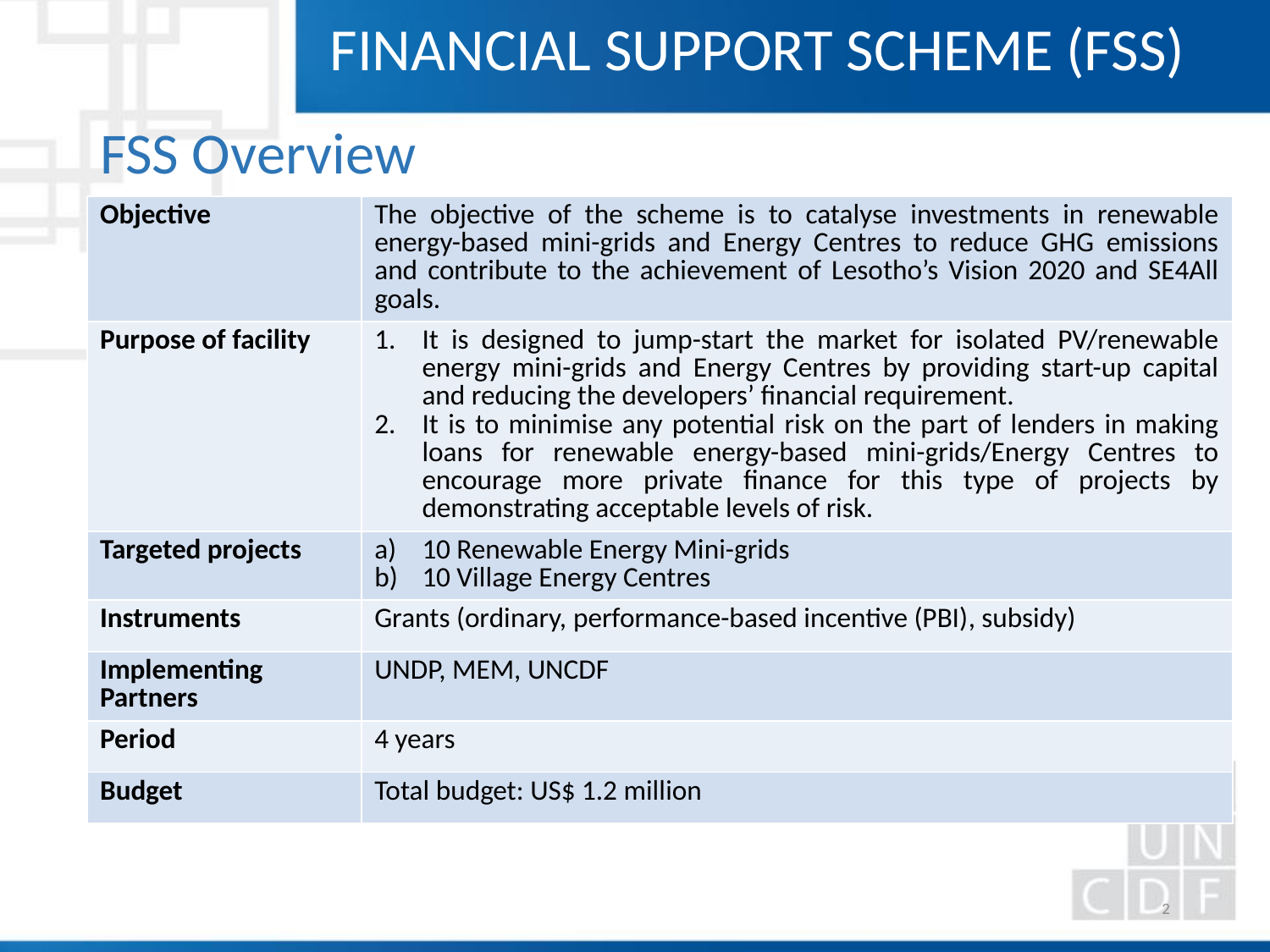

FINANCIAL SUPPORT SCHEME (FSS)
# FSS Overview
| Objective | The objective of the scheme is to catalyse investments in renewable energy-based mini-grids and Energy Centres to reduce GHG emissions and contribute to the achievement of Lesotho’s Vision 2020 and SE4All goals. |
| --- | --- |
| Purpose of facility | It is designed to jump-start the market for isolated PV/renewable energy mini-grids and Energy Centres by providing start-up capital and reducing the developers’ financial requirement. It is to minimise any potential risk on the part of lenders in making loans for renewable energy-based mini-grids/Energy Centres to encourage more private finance for this type of projects by demonstrating acceptable levels of risk. |
| Targeted projects | 10 Renewable Energy Mini-grids 10 Village Energy Centres |
| Instruments | Grants (ordinary, performance-based incentive (PBI), subsidy) |
| Implementing Partners | UNDP, MEM, UNCDF |
| Period | 4 years |
| Budget | Total budget: US$ 1.2 million |
2